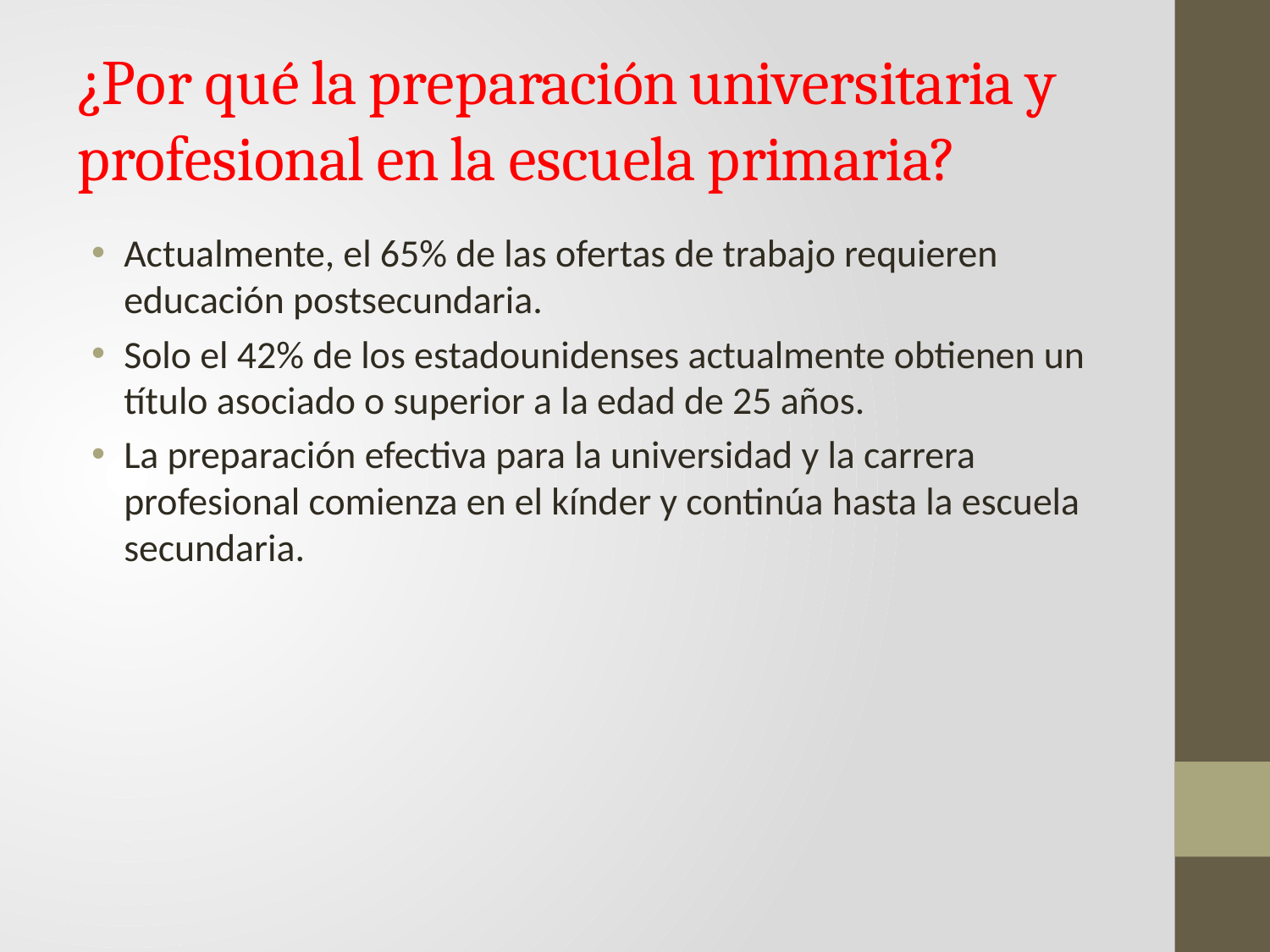

# ¿Por qué la preparación universitaria y profesional en la escuela primaria?
Actualmente, el 65% de las ofertas de trabajo requieren educación postsecundaria.
Solo el 42% de los estadounidenses actualmente obtienen un título asociado o superior a la edad de 25 años.
La preparación efectiva para la universidad y la carrera profesional comienza en el kínder y continúa hasta la escuela secundaria.